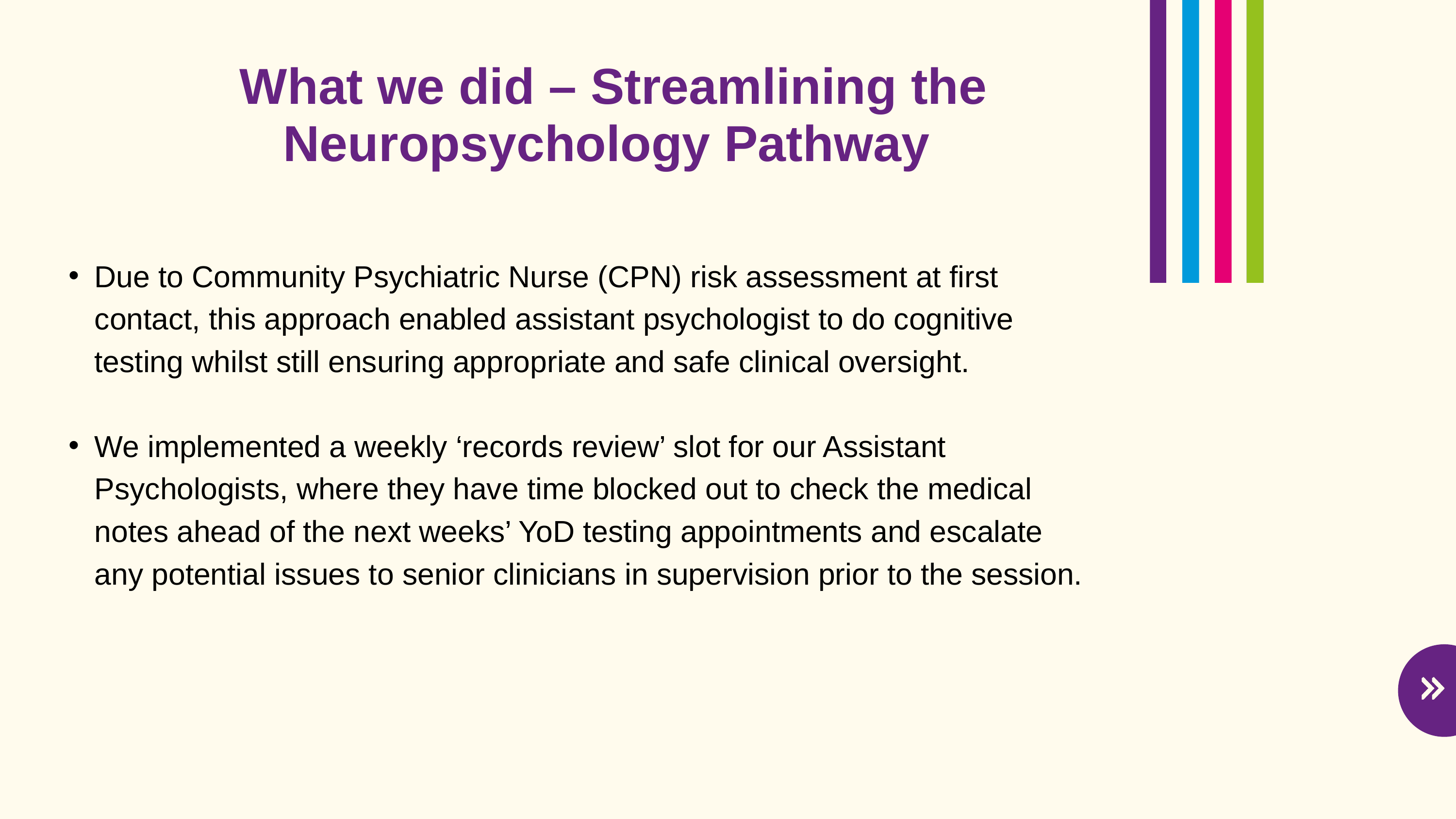

What we did – Streamlining the Neuropsychology Pathway
Due to Community Psychiatric Nurse (CPN) risk assessment at first contact, this approach enabled assistant psychologist to do cognitive testing whilst still ensuring appropriate and safe clinical oversight.

We implemented a weekly ‘records review’ slot for our Assistant Psychologists, where they have time blocked out to check the medical notes ahead of the next weeks’ YoD testing appointments and escalate any potential issues to senior clinicians in supervision prior to the session.